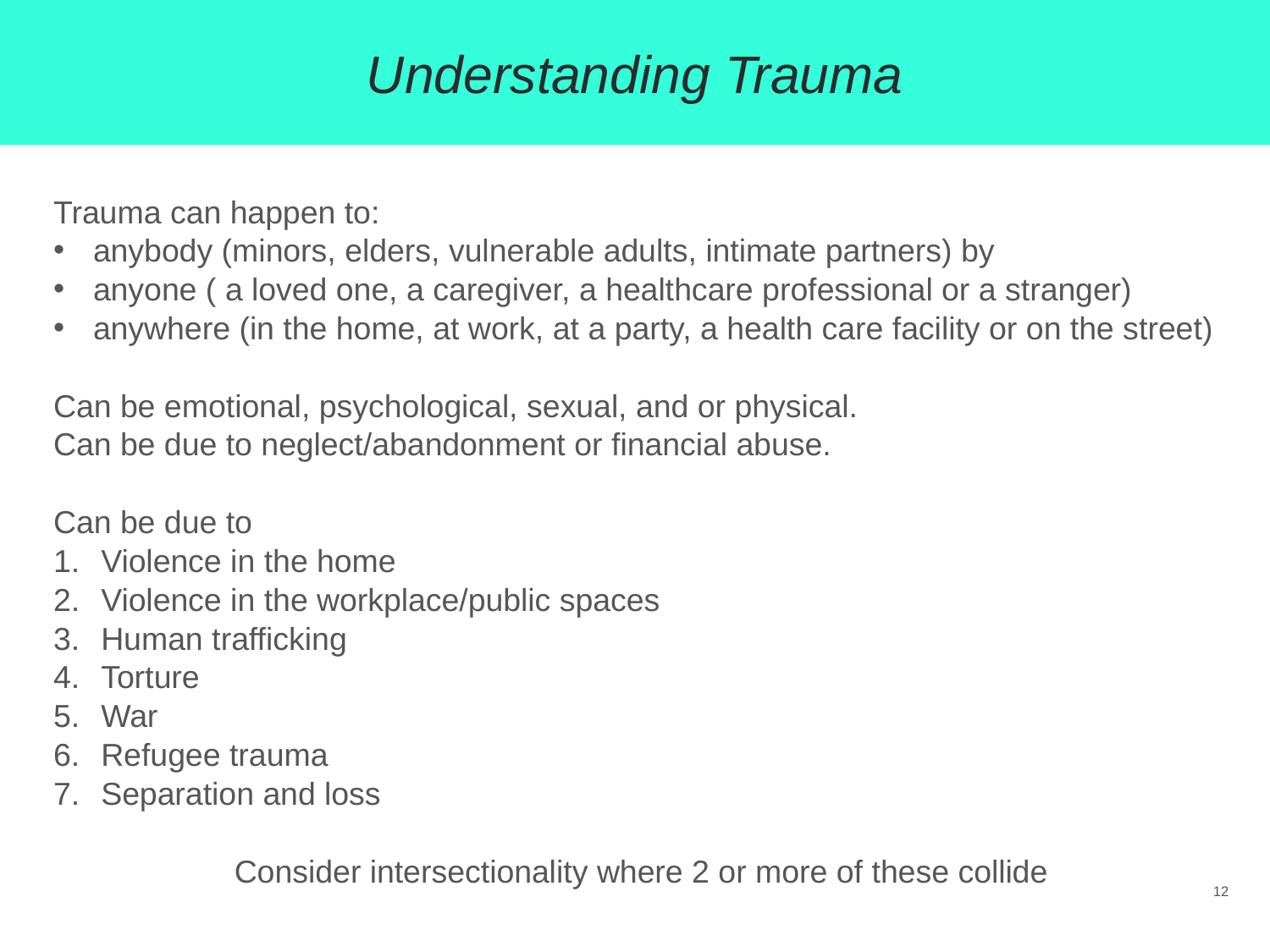

# Understanding Trauma
Trauma can happen to:
anybody (minors, elders, vulnerable adults, intimate partners) by
anyone ( a loved one, a caregiver, a healthcare professional or a stranger)
anywhere (in the home, at work, at a party, a health care facility or on the street)

Can be emotional, psychological, sexual, and or physical.
Can be due to neglect/abandonment or financial abuse.

Can be due to
Violence in the home
Violence in the workplace/public spaces
Human trafficking
Torture
War
Refugee trauma
Separation and loss

Consider intersectionality where 2 or more of these collide

12